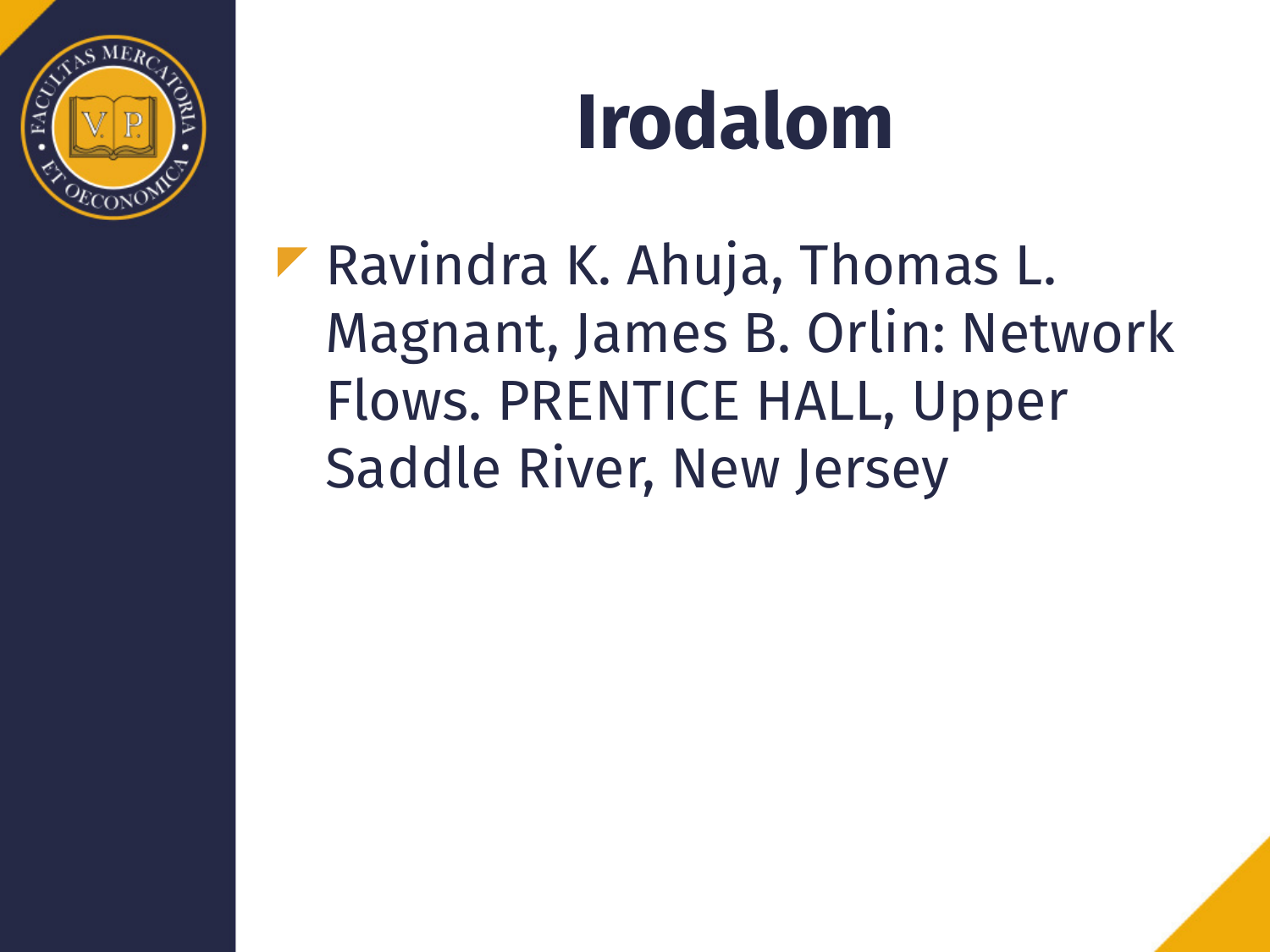

# Irodalom
Ravindra K. Ahuja, Thomas L. Magnant, James B. Orlin: Network Flows. PRENTICE HALL, Upper Saddle River, New Jersey